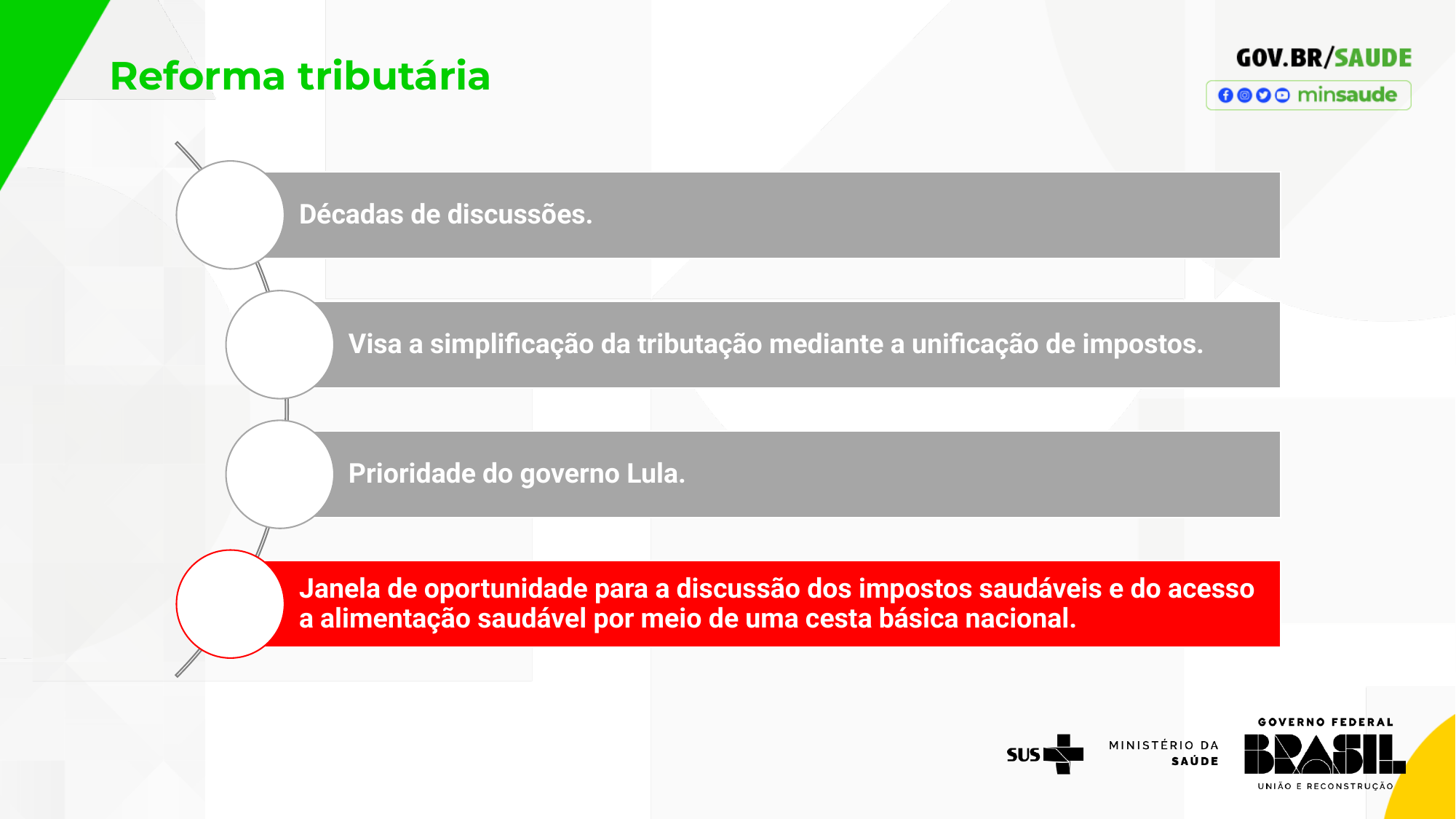

Reforma tributária
Décadas de discussões.
Visa a simplificação da tributação mediante a unificação de impostos.
Prioridade do governo Lula.
Janela de oportunidade para a discussão dos impostos saudáveis e do acesso a alimentação saudável por meio de uma cesta básica nacional.